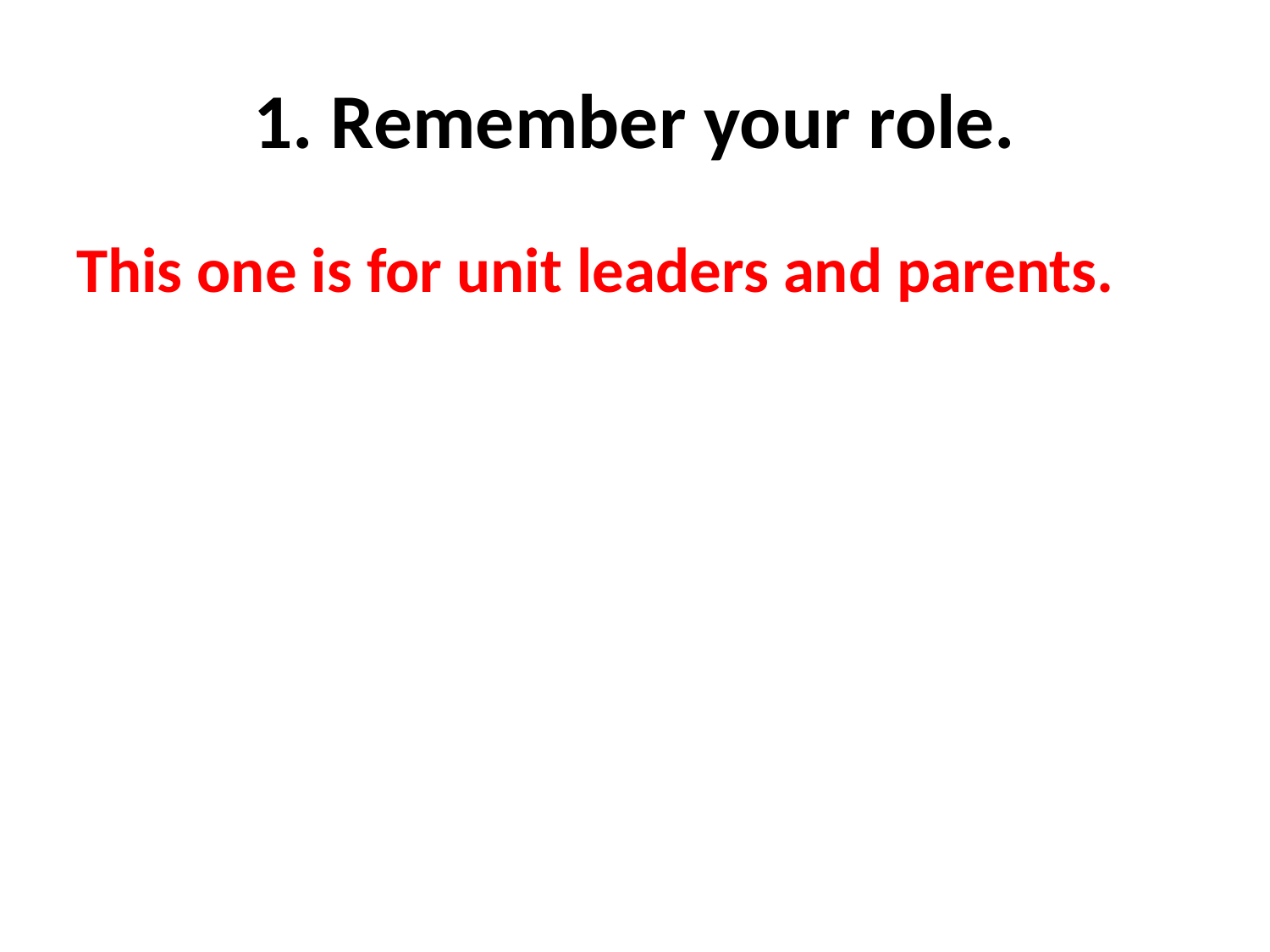

# 1. Remember your role.
This one is for unit leaders and parents.